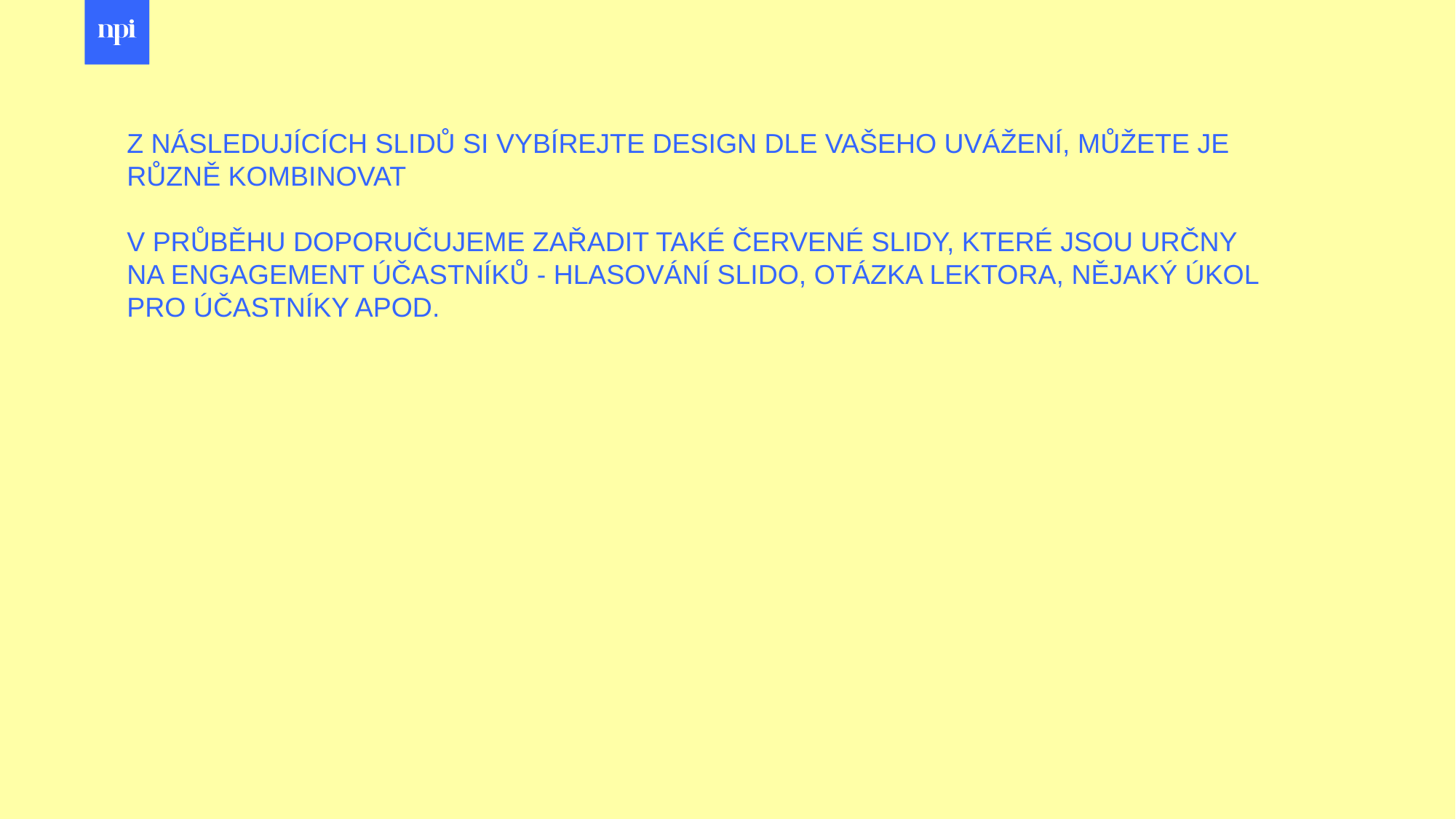

Z NÁSLEDUJÍCÍCH SLIDŮ SI VYBÍREJTE DESIGN DLE VAŠEHO UVÁŽENÍ, MŮŽETE JE RŮZNĚ KOMBINOVAT

V PRŮBĚHU DOPORUČUJEME ZAŘADIT TAKÉ ČERVENÉ SLIDY, KTERÉ JSOU URČNY NA ENGAGEMENT ÚČASTNÍKŮ - HLASOVÁNÍ SLIDO, OTÁZKA LEKTORA, NĚJAKÝ ÚKOL PRO ÚČASTNÍKY APOD.